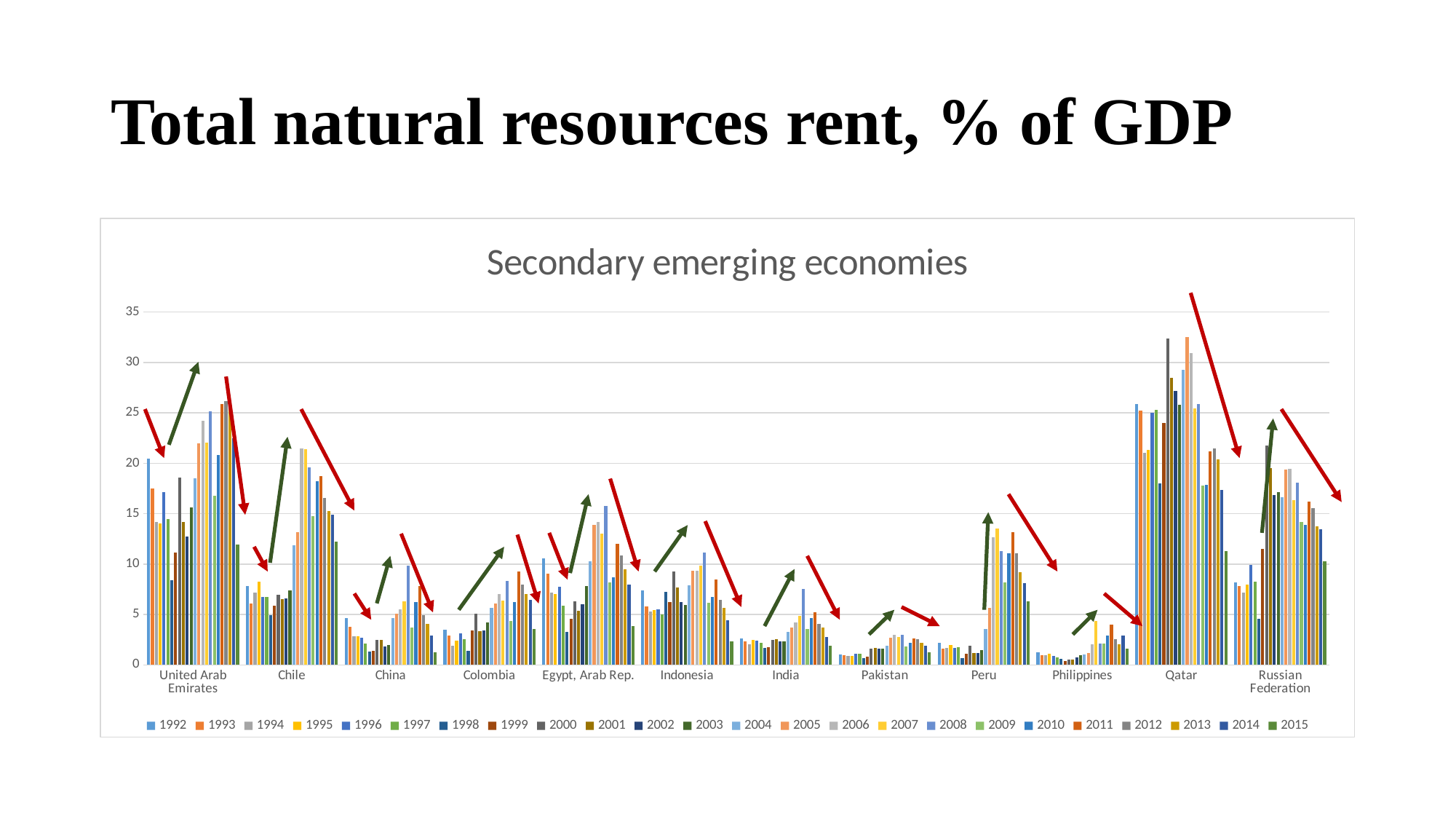

# Total natural resources rent, % of GDP

### Chart: Secondary emerging economies

| Category | 1992 | 1993 | 1994 | 1995 | 1996 | 1997 | 1998 | 1999 | 2000 | 2001 | 2002 | 2003 | 2004 | 2005 | 2006 | 2007 | 2008 | 2009 | 2010 | 2011 | 2012 | 2013 | 2014 | 2015 |
|---|---|---|---|---|---|---|---|---|---|---|---|---|---|---|---|---|---|---|---|---|---|---|---|---|
| United Arab Emirates | 20.4608354153767 | 17.5252254735689 | 14.2021305481932 | 14.0425191555136 | 17.1217349572848 | 14.4482556266589 | 8.381272926753 | 11.1271404621535 | 18.5803794171433 | 14.1458117322871 | 12.7600524295976 | 15.6517603060927 | 18.5326968870164 | 21.9453457762762 | 24.2128997663657 | 22.0571777044167 | 25.1552694033093 | 16.792992369495 | 20.8352445753649 | 25.8553364311124 | 26.1709734367597 | 25.3398564092049 | 22.4819602810383 | 11.9493237615068 |
| Chile | 7.79729948630141 | 6.07097423543493 | 7.14277977018769 | 8.24059210224731 | 6.75107143257494 | 6.71603068897997 | 4.91484590134325 | 5.83907925652065 | 6.94239484427896 | 6.51331103559671 | 6.58700788533783 | 7.41062722752595 | 11.9014993395808 | 13.173858939455 | 21.440345770711 | 21.4206353359258 | 19.5897430721461 | 14.7389784336844 | 18.1861844351289 | 18.7061748053358 | 16.5334558693377 | 15.2677021209209 | 14.9241445834559 | 12.1958770529842 |
| China | 4.61423520403271 | 3.78024025401525 | 2.86513777521188 | 2.80748724277894 | 2.6937018078267 | 2.13610515663555 | 1.30929973154725 | 1.4283302338591 | 2.46561087926844 | 2.452604946232 | 1.79150773358161 | 1.97649625926866 | 4.64279515248147 | 5.08584184132889 | 5.52918016136843 | 6.28991837135565 | 9.81723712808614 | 3.73371338156938 | 6.23897376883927 | 7.79008102543698 | 4.96327423304882 | 4.05743510810999 | 2.89766465287065 | 1.28280680692139 |
| Colombia | 3.49420789633671 | 2.90996640463169 | 1.8694879009895 | 2.38881592291395 | 3.09221972557204 | 2.52814060557064 | 1.41108099279973 | 3.40071334594154 | 5.08084872077338 | 3.31797793461404 | 3.41014914138556 | 4.19563685439154 | 5.67189093383375 | 6.09577225370065 | 7.01990704607939 | 6.3552890887182 | 8.3589546379642 | 4.37002569837021 | 6.26613994024701 | 9.27649319500959 | 7.97154390821449 | 7.05725263516863 | 6.43633316306534 | 3.5786077652476 |
| Egypt, Arab Rep. | 10.5322417340553 | 9.08165979801005 | 7.17669711901467 | 7.00148944681001 | 7.74781642497293 | 5.84657900563152 | 3.2666678627153 | 4.5896460495534 | 6.29908003707852 | 5.34037522823552 | 6.00619896901065 | 7.80709671292079 | 10.2451561677463 | 13.9110352754213 | 14.200775862413 | 12.9873457594953 | 15.7485423489642 | 8.21361828231152 | 8.70000760378051 | 12.0443679883186 | 10.8316258253674 | 9.46120711575825 | 7.97979351988491 | 3.8502841838129 |
| Indonesia | 7.38432206744013 | 5.76763928502821 | 5.29080526561366 | 5.47537671412935 | 5.4917991241073 | 5.03604176218963 | 7.27637958208825 | 6.19780761713059 | 9.25018867290212 | 7.64828698924943 | 6.20048953165831 | 5.95220445086332 | 7.8689103209357 | 9.32724673216724 | 9.31356552380807 | 9.81702952717894 | 11.1358478687085 | 6.14905443090281 | 6.75742245620329 | 8.44043081601108 | 6.4562988682898 | 5.65272495120925 | 4.4363777135015 | 2.32436301398806 |
| India | 2.63887898735234 | 2.34033917529358 | 2.0283882970675 | 2.47015485394863 | 2.4027264599367 | 2.16108155322431 | 1.71403988404849 | 1.72018835747422 | 2.47655205839145 | 2.54677930447892 | 2.31197846619878 | 2.30582681835919 | 3.23972179664032 | 3.70970089736896 | 4.18854103350654 | 4.87598919695397 | 7.52119045043384 | 3.58169510609205 | 4.65324116752377 | 5.20045230996672 | 4.03560214015078 | 3.67323902115799 | 2.73956994478215 | 1.87101763069197 |
| Pakistan | 1.05013087488874 | 0.957974387946013 | 0.854166761412336 | 0.890227328819563 | 1.13550784770857 | 1.07457935896772 | 0.634779942664889 | 0.845257965252041 | 1.62107752410985 | 1.68215648865211 | 1.59185403639204 | 1.58014444493726 | 1.8713620542625 | 2.68057078327293 | 3.01137279628882 | 2.78083803193753 | 2.97238729389005 | 1.79639554776439 | 2.15982681334308 | 2.61215753156311 | 2.53916129856413 | 2.17735391122324 | 1.91721401513805 | 1.2182891752819 |
| Peru | 2.20513108562043 | 1.62003076543543 | 1.65915668623796 | 1.94740584221385 | 1.67326087987334 | 1.79026847619393 | 0.695440425360533 | 1.08502321986647 | 1.89927441688236 | 1.1869986172781 | 1.19230484520941 | 1.49028177151886 | 3.54931177396816 | 5.67283346540316 | 12.683522865814 | 13.5010295902955 | 11.320808502286 | 8.15802270438586 | 11.1018860775945 | 13.1764549881036 | 11.0429339107701 | 9.1629911402858 | 8.12221928939796 | 6.2913853262124 |
| Philippines | 1.23420048261911 | 0.957010625429764 | 0.944828792140988 | 1.13645144057251 | 0.883436322789495 | 0.71800892246814 | 0.633325334876704 | 0.412800794135628 | 0.518032059594262 | 0.516086668521594 | 0.714218779215803 | 0.958768037435092 | 1.03064855464471 | 1.14412659190148 | 2.05785707019527 | 4.34444397891982 | 2.08481421859399 | 2.09244617962572 | 2.89897198666431 | 4.00664940708028 | 2.56848608474309 | 2.01025743620883 | 2.88431934106586 | 1.63736591473192 |
| Qatar | 25.8714691682375 | 25.2464140243881 | 21.0195473352767 | 21.3491557300483 | 25.0345320479029 | 25.300182361739 | 18.026777391505 | 23.9721193540697 | 32.387523445944 | 28.4768174225457 | 27.1786033075407 | 25.7981675332701 | 29.2388707637759 | 32.4928627758083 | 30.907007565284 | 25.462348303809 | 25.8944682138985 | 17.8202428238039 | 17.8928637022579 | 21.1503119895581 | 21.4434755755432 | 20.4192759474077 | 17.3704882522101 | 11.2915380819125 |
| Russian Federation | 8.19245733800888 | 7.79277974923677 | 7.16792159626664 | 7.95615849484436 | 9.89892018114636 | 8.250625989231 | 4.56088137384034 | 11.513883166008 | 21.7518322511913 | 19.5499985714557 | 16.8407051829218 | 17.113749827665 | 16.6453728466259 | 19.4008107746789 | 19.4634090508297 | 16.3322993203144 | 18.0823705390623 | 14.1663110651061 | 13.901352724751 | 16.1628808398508 | 15.5854433286923 | 13.7633297685393 | 13.4665410509336 | 10.2795777484573 |